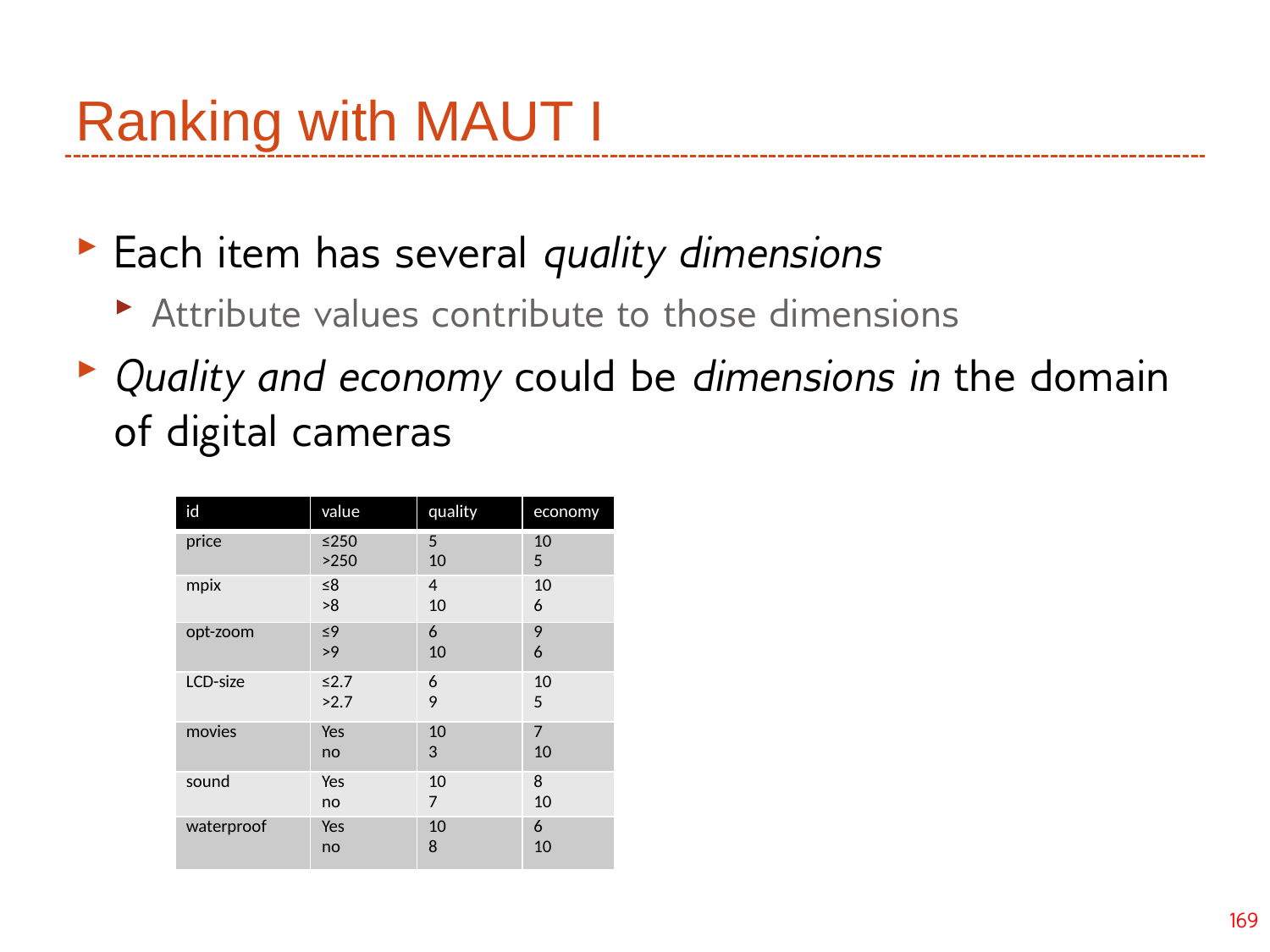

# Ranking with MAUT I
Each item has several quality dimensions
Attribute values contribute to those dimensions
Quality and economy could be dimensions in the domain of digital cameras

| id | value | quality | economy |
| --- | --- | --- | --- |
| price | ≤250 >250 | 5 10 | 10 5 |
| mpix | ≤8 >8 | 4 10 | 10 6 |
| opt-zoom | ≤9 >9 | 6 10 | 9 6 |
| LCD-size | ≤2.7 >2.7 | 6 9 | 10 5 |
| movies | Yes no | 10 3 | 7 10 |
| sound | Yes no | 10 7 | 8 10 |
| waterproof | Yes no | 10 8 | 6 10 |